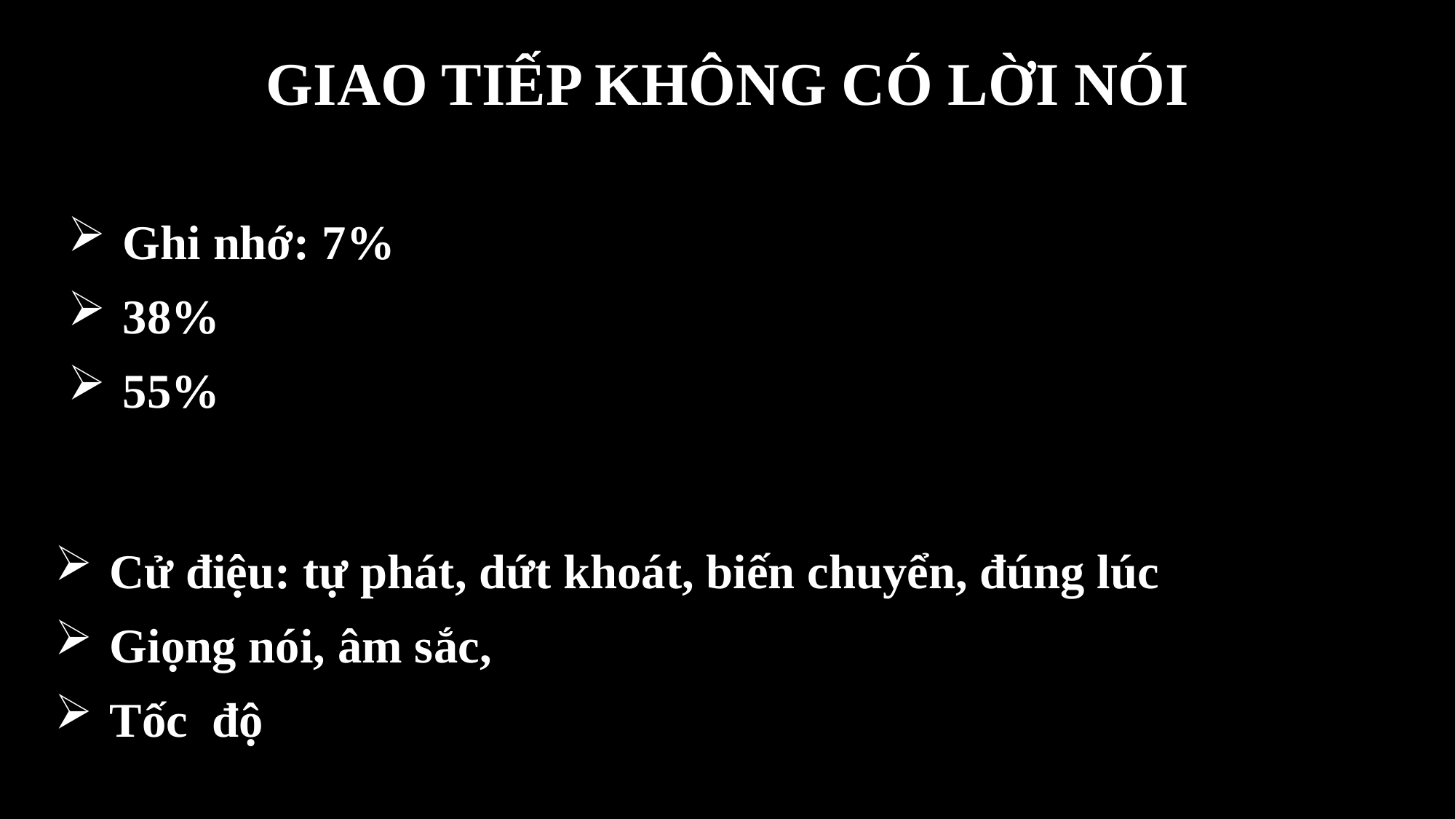

GIAO TIẾP KHÔNG CÓ LỜI NÓI
Ghi nhớ: 7%
38%
55%
Cử điệu: tự phát, dứt khoát, biến chuyển, đúng lúc
Giọng nói, âm sắc,
Tốc  độ